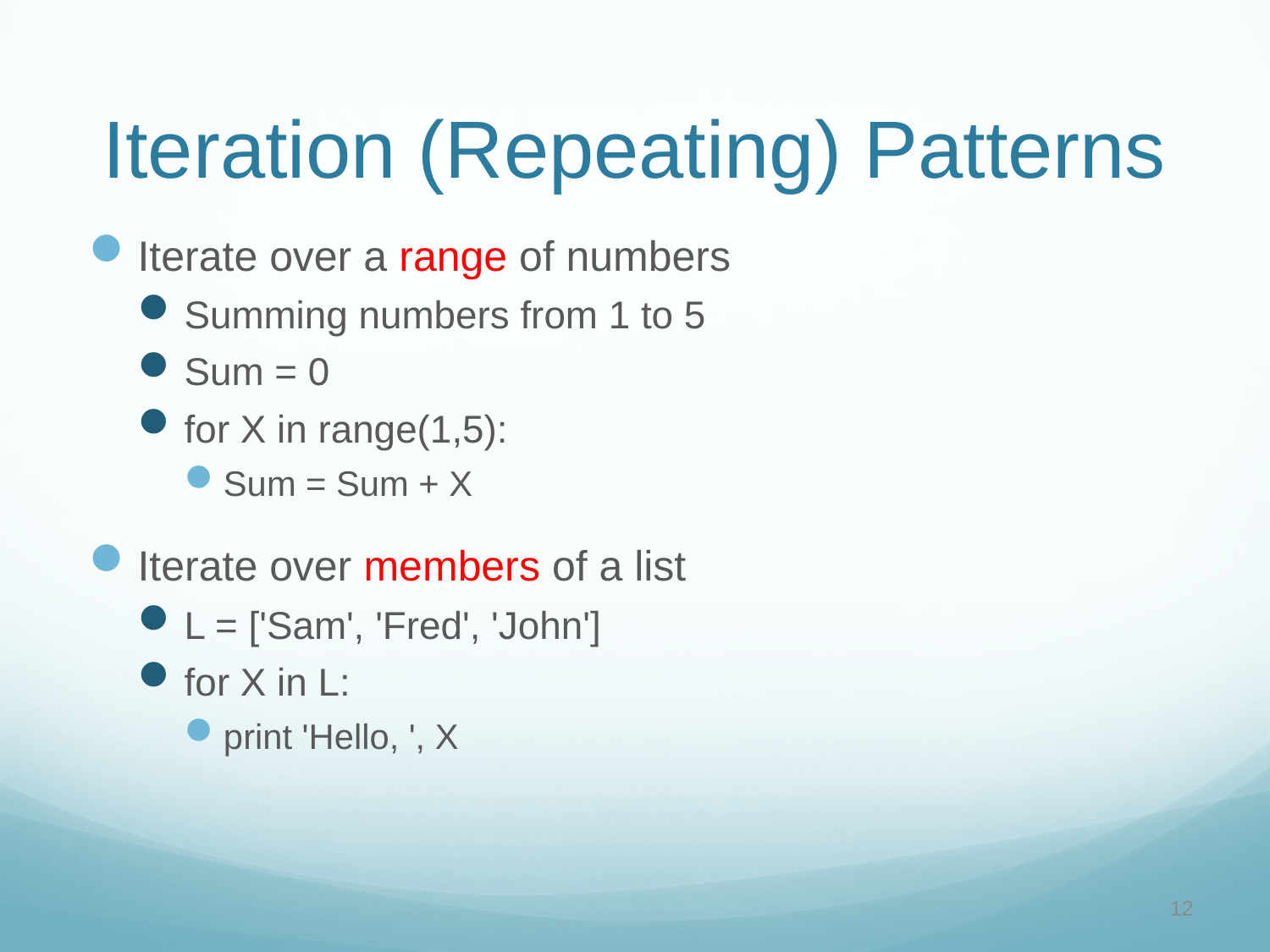

# Iteration (Repeating) Patterns
Iterate over a range of numbers
Summing numbers from 1 to 5
Sum = 0
for X in range(1,5):
Sum = Sum + X
Iterate over members of a list
L = ['Sam', 'Fred', 'John']
for X in L:
print 'Hello, ', X

12